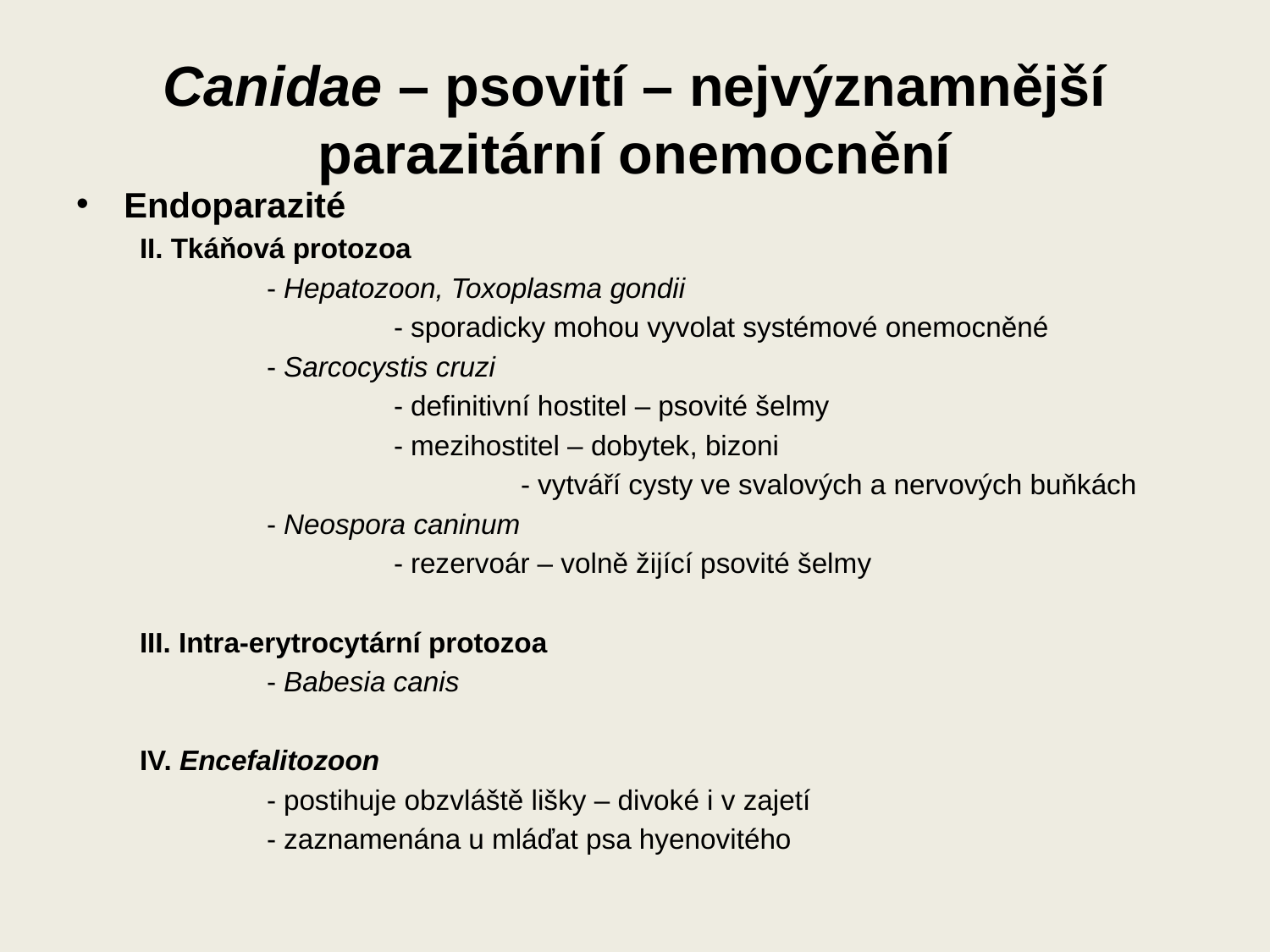

# Canidae – psovití – nejvýznamnější parazitární onemocnění
Endoparazité
II. Tkáňová protozoa
	- Hepatozoon, Toxoplasma gondii
		- sporadicky mohou vyvolat systémové onemocněné
	- Sarcocystis cruzi
		- definitivní hostitel – psovité šelmy
		- mezihostitel – dobytek, bizoni
			- vytváří cysty ve svalových a nervových buňkách
	- Neospora caninum
		- rezervoár – volně žijící psovité šelmy

III. Intra-erytrocytární protozoa
	- Babesia canis

IV. Encefalitozoon
	- postihuje obzvláště lišky – divoké i v zajetí
	- zaznamenána u mláďat psa hyenovitého